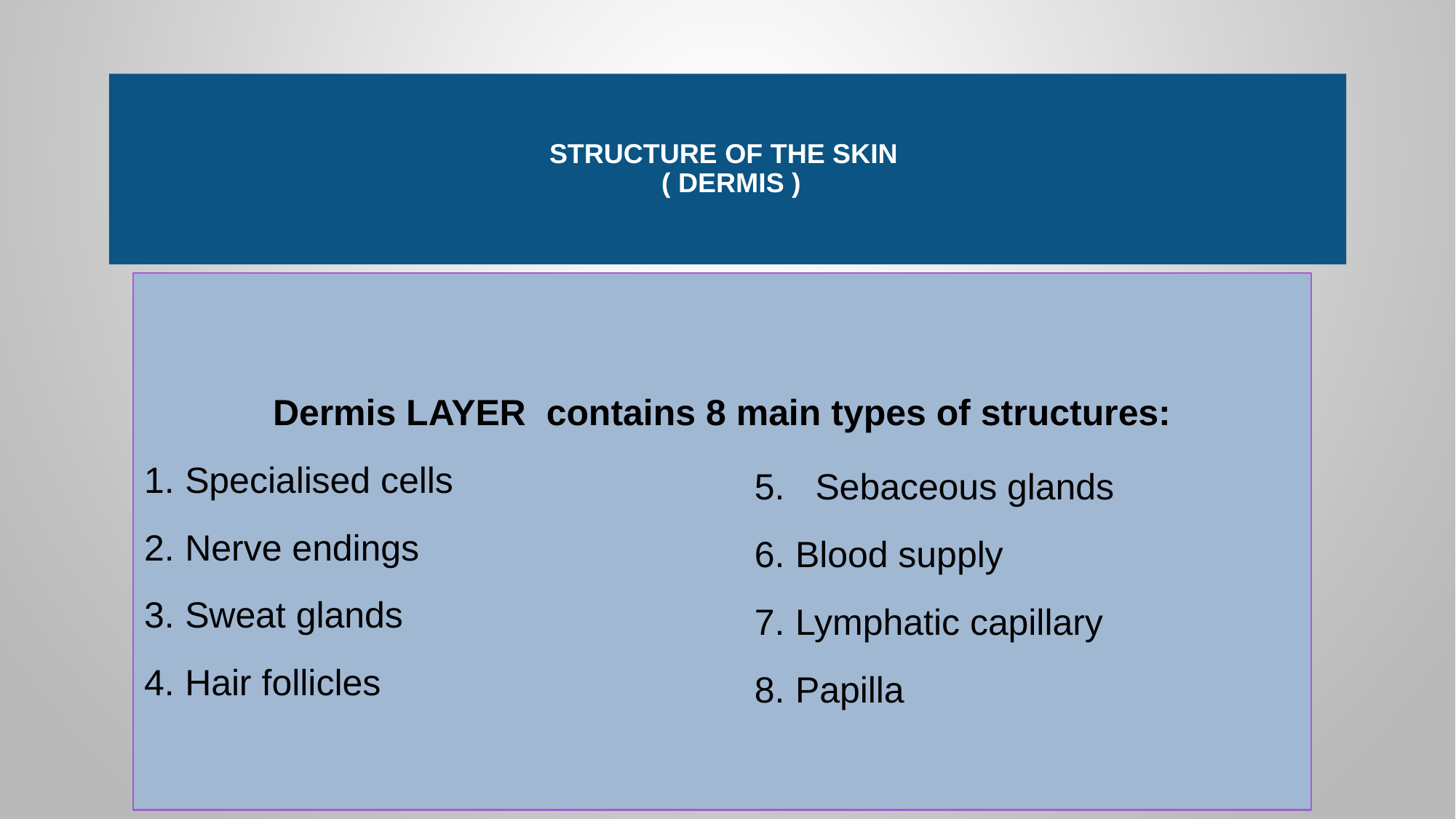

# Structure of the skin ( dermis )
Dermis LAYER  contains 8 main types of structures:
Specialised cells
Nerve endings
Sweat glands
Hair follicles
5.   Sebaceous glands
Blood supply
Lymphatic capillary
Papilla